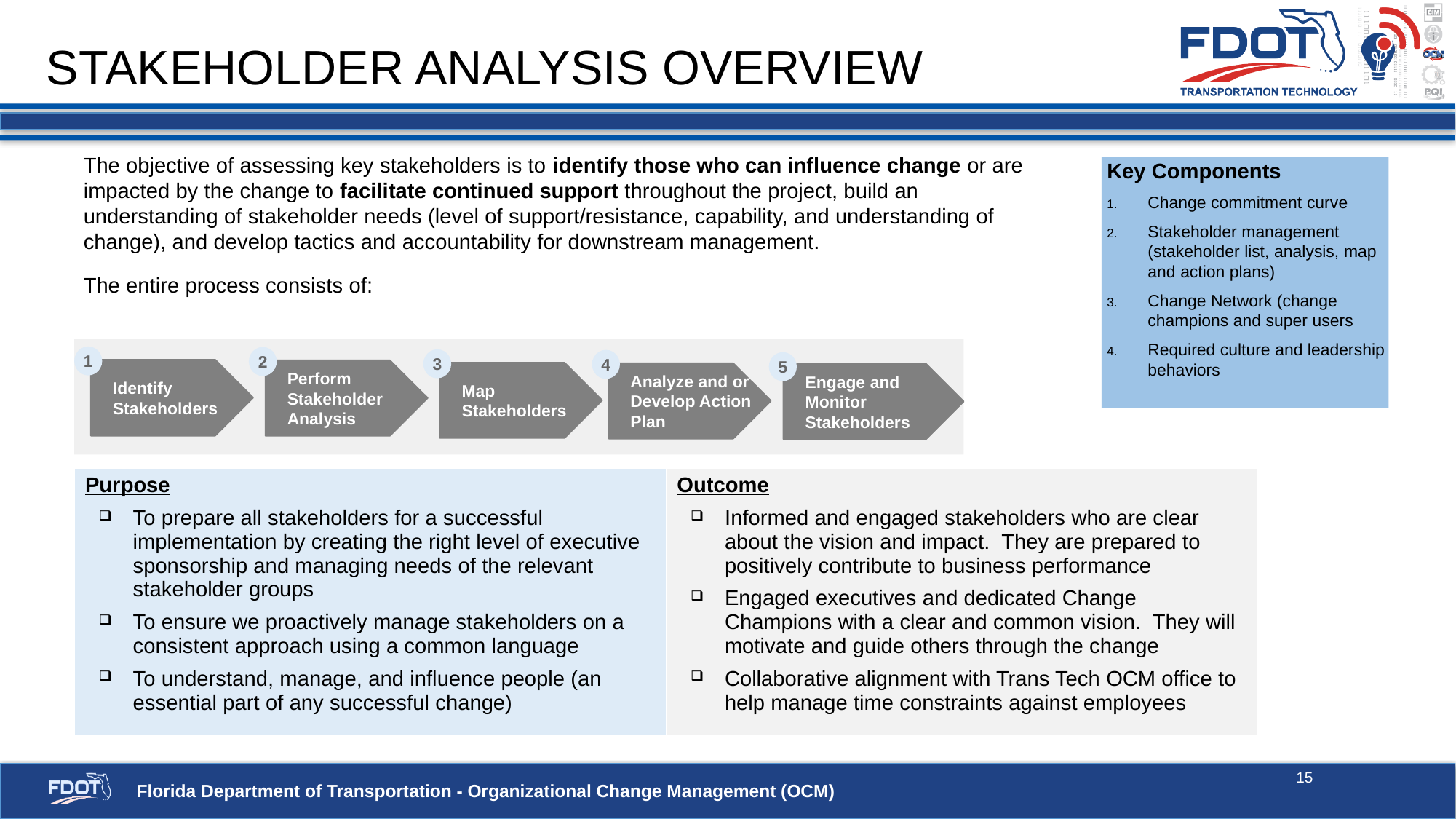

# Stakeholder analysis overview
The objective of assessing key stakeholders is to identify those who can influence change or are impacted by the change to facilitate continued support throughout the project, build an understanding of stakeholder needs (level of support/resistance, capability, and understanding of change), and develop tactics and accountability for downstream management.
The entire process consists of:

Key Components
Change commitment curve
Stakeholder management (stakeholder list, analysis, map and action plans)
Change Network (change champions and super users
Required culture and leadership behaviors

1
2
3
4
5
Identify Stakeholders
Perform Stakeholder
Analysis
Map Stakeholders
Analyze and or Develop Action Plan
Engage and Monitor
Stakeholders
| Purpose To prepare all stakeholders for a successful implementation by creating the right level of executive sponsorship and managing needs of the relevant stakeholder groups To ensure we proactively manage stakeholders on a consistent approach using a common language To understand, manage, and influence people (an essential part of any successful change) | Outcome Informed and engaged stakeholders who are clear about the vision and impact. They are prepared to positively contribute to business performance Engaged executives and dedicated Change Champions with a clear and common vision. They will motivate and guide others through the change Collaborative alignment with Trans Tech OCM office to help manage time constraints against employees |
| --- | --- |
15